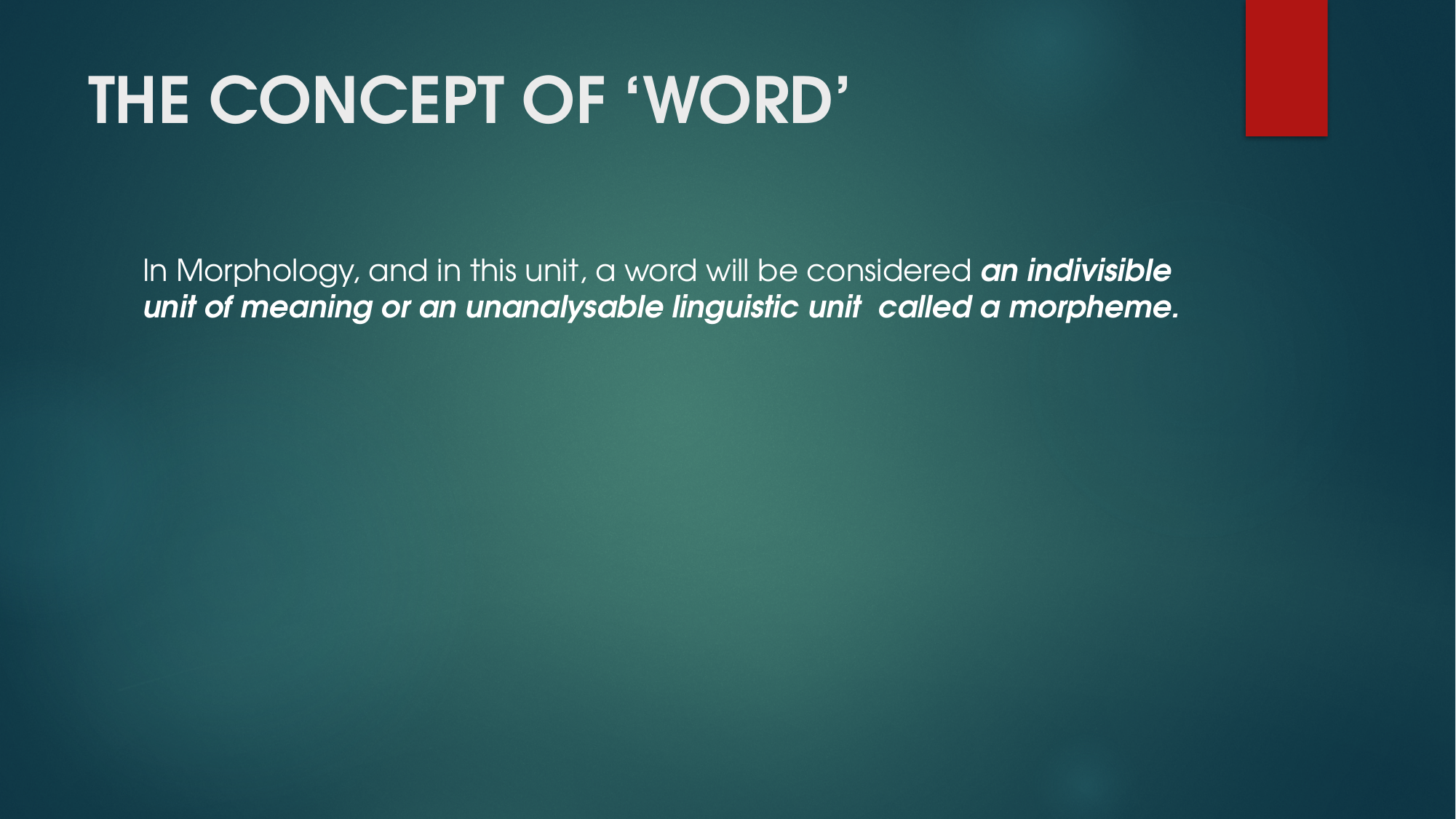

# THE CONCEPT OF ‘WORD’
In Morphology, and in this unit, a word will be considered an indivisible unit of meaning or an unanalysable linguistic unit  called a morpheme.